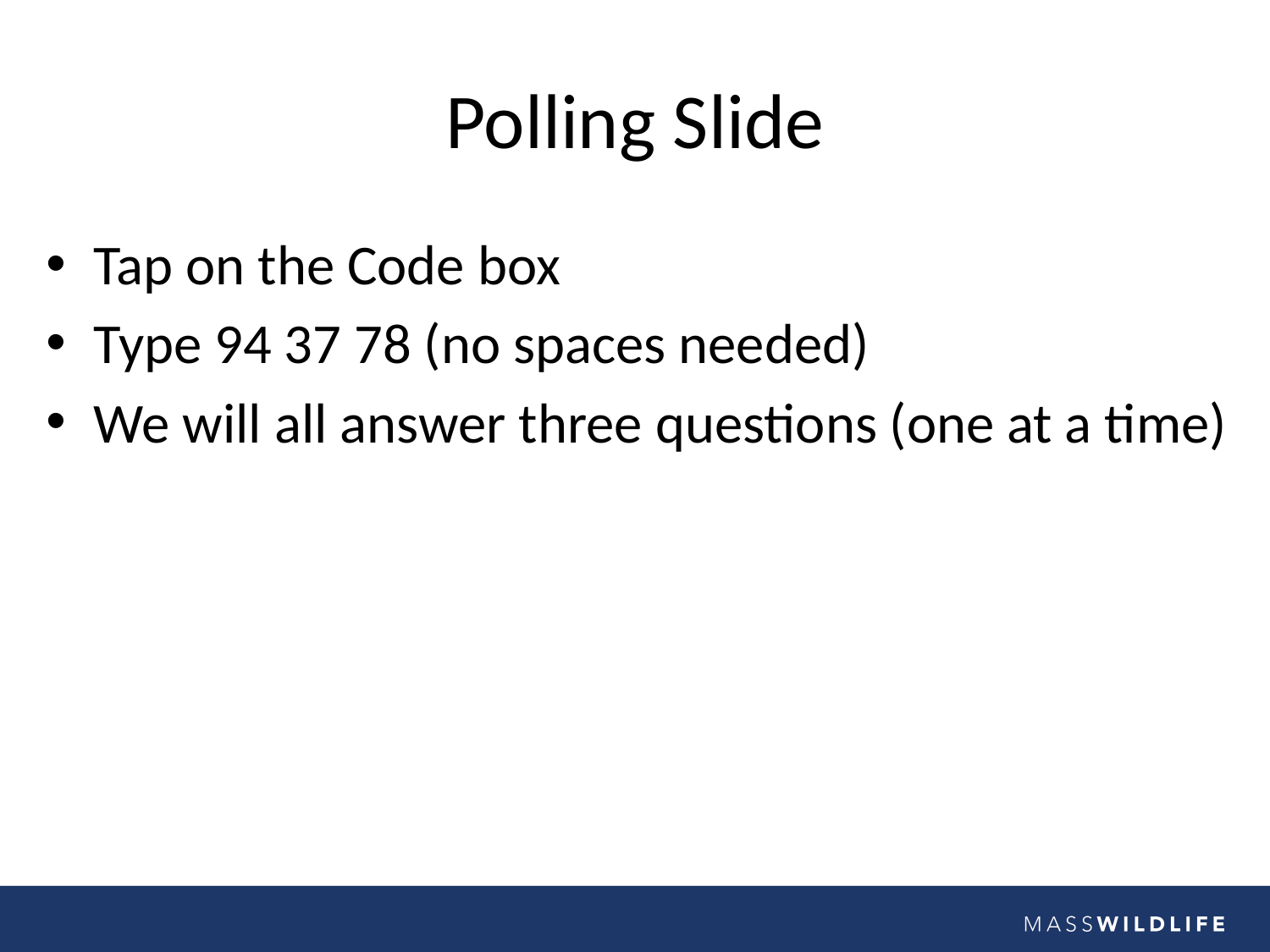

# Polling Slide
Tap on the Code box
Type 94 37 78 (no spaces needed)
We will all answer three questions (one at a time)